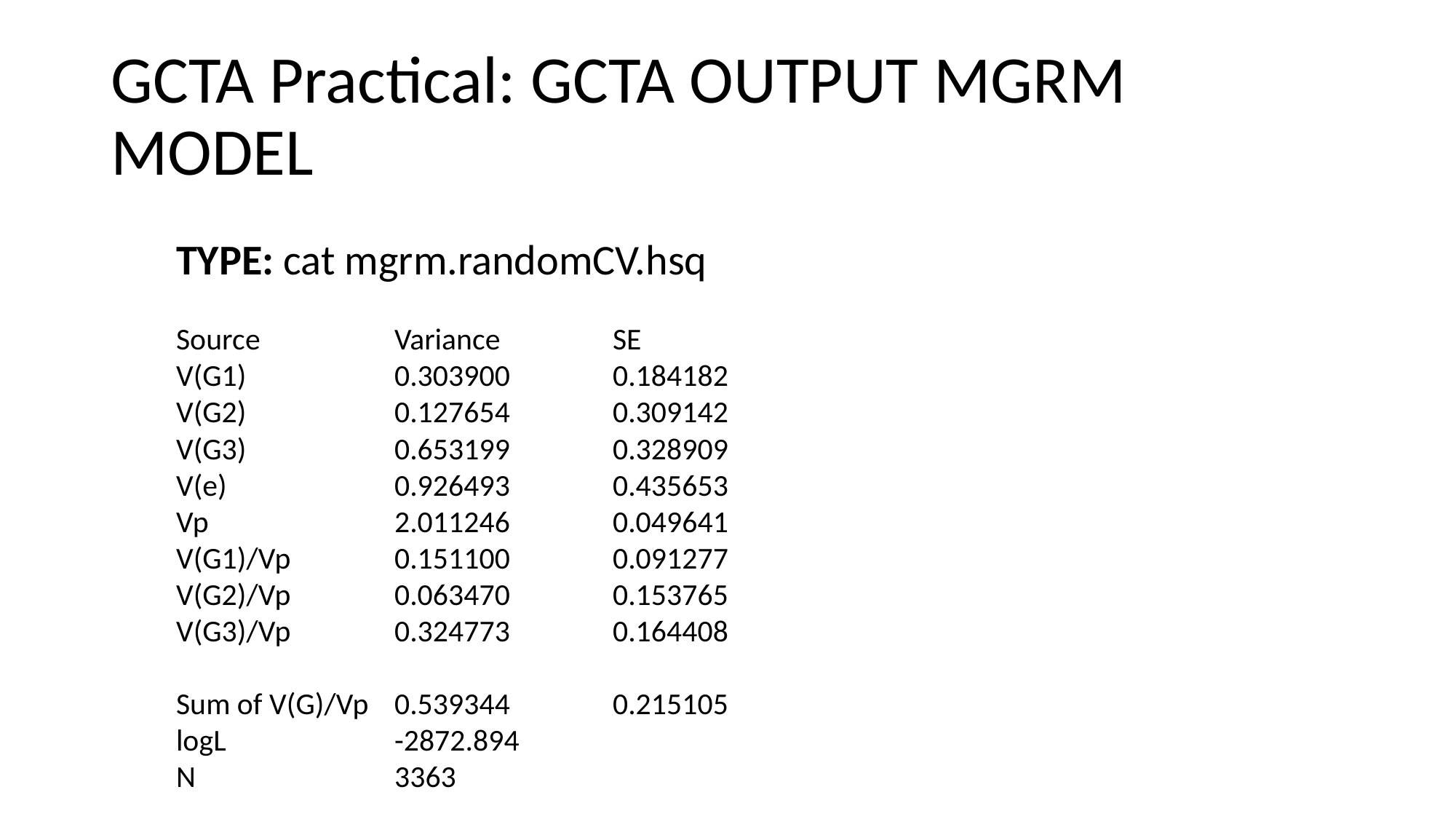

# GCTA Practical: GCTA OUTPUT MGRM MODEL
TYPE: cat mgrm.randomCV.hsq

Source		Variance		SE
V(G1)		0.303900	0.184182
V(G2)		0.127654	0.309142
V(G3)		0.653199	0.328909
V(e)		0.926493	0.435653
Vp		2.011246	0.049641
V(G1)/Vp	0.151100	0.091277
V(G2)/Vp	0.063470	0.153765
V(G3)/Vp	0.324773	0.164408

Sum of V(G)/Vp	0.539344	0.215105
logL		-2872.894
N		3363